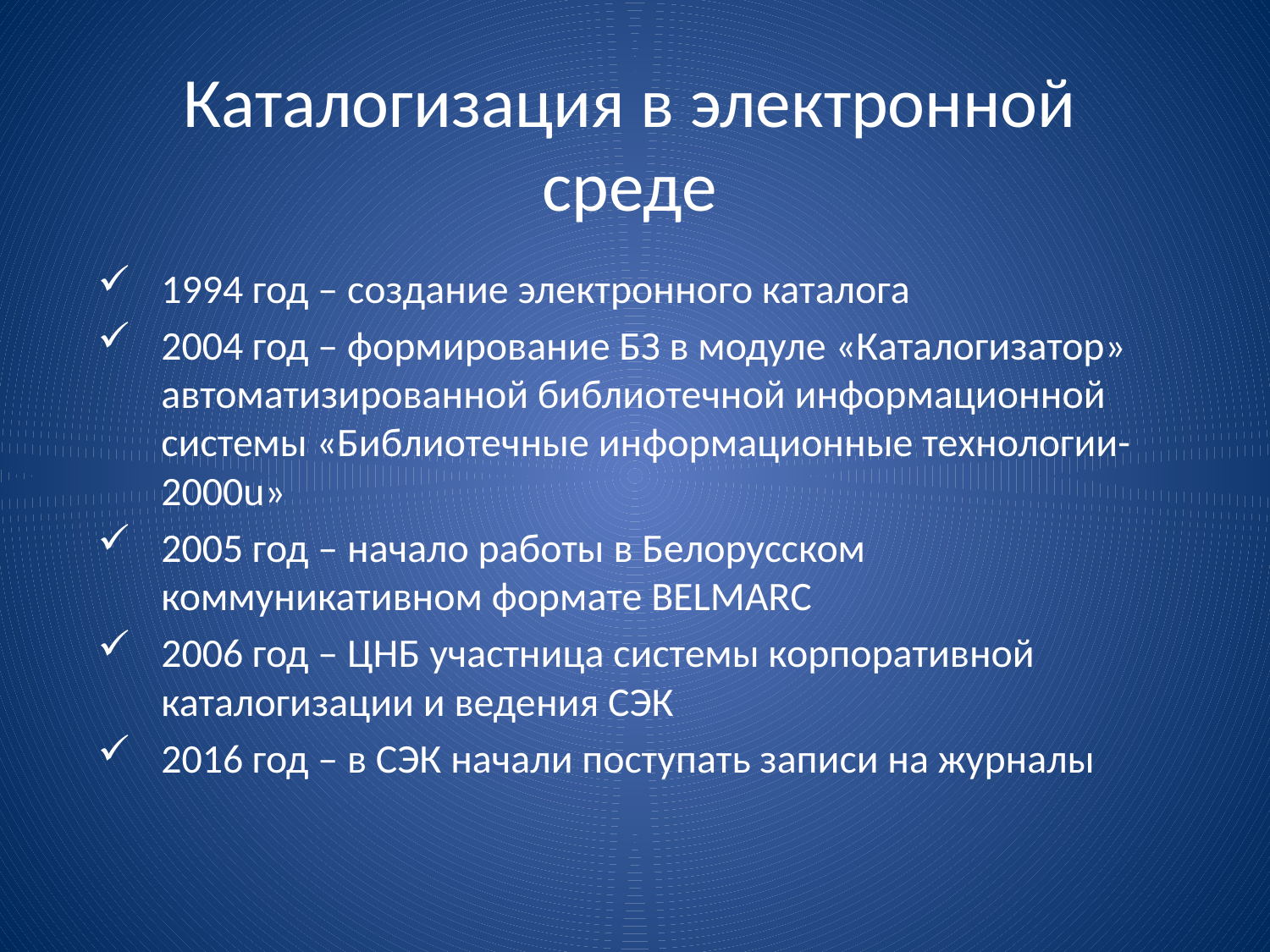

# Каталогизация в электронной среде
1994 год – создание электронного каталога
2004 год – формирование БЗ в модуле «Каталогизатор» автоматизированной библиотечной информационной системы «Библиотечные информационные технологии-2000u»
2005 год – начало работы в Белорусском коммуникативном формате BELMARC
2006 год – ЦНБ участница системы корпоративной каталогизации и ведения СЭК
2016 год – в СЭК начали поступать записи на журналы